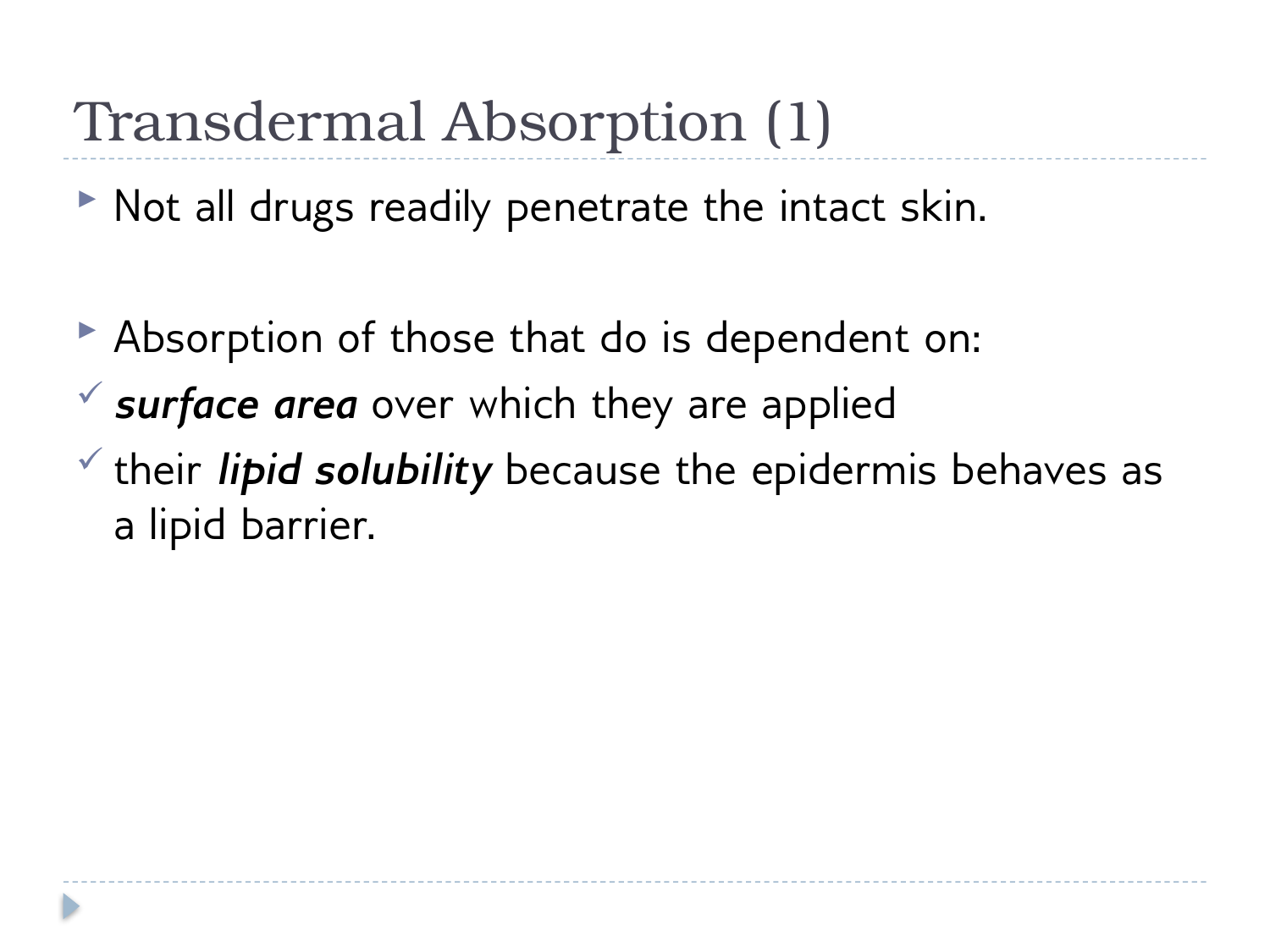

# Transdermal Absorption (1)
Not all drugs readily penetrate the intact skin.

Absorption of those that do is dependent on:
surface area over which they are applied
their lipid solubility because the epidermis behaves as a lipid barrier.